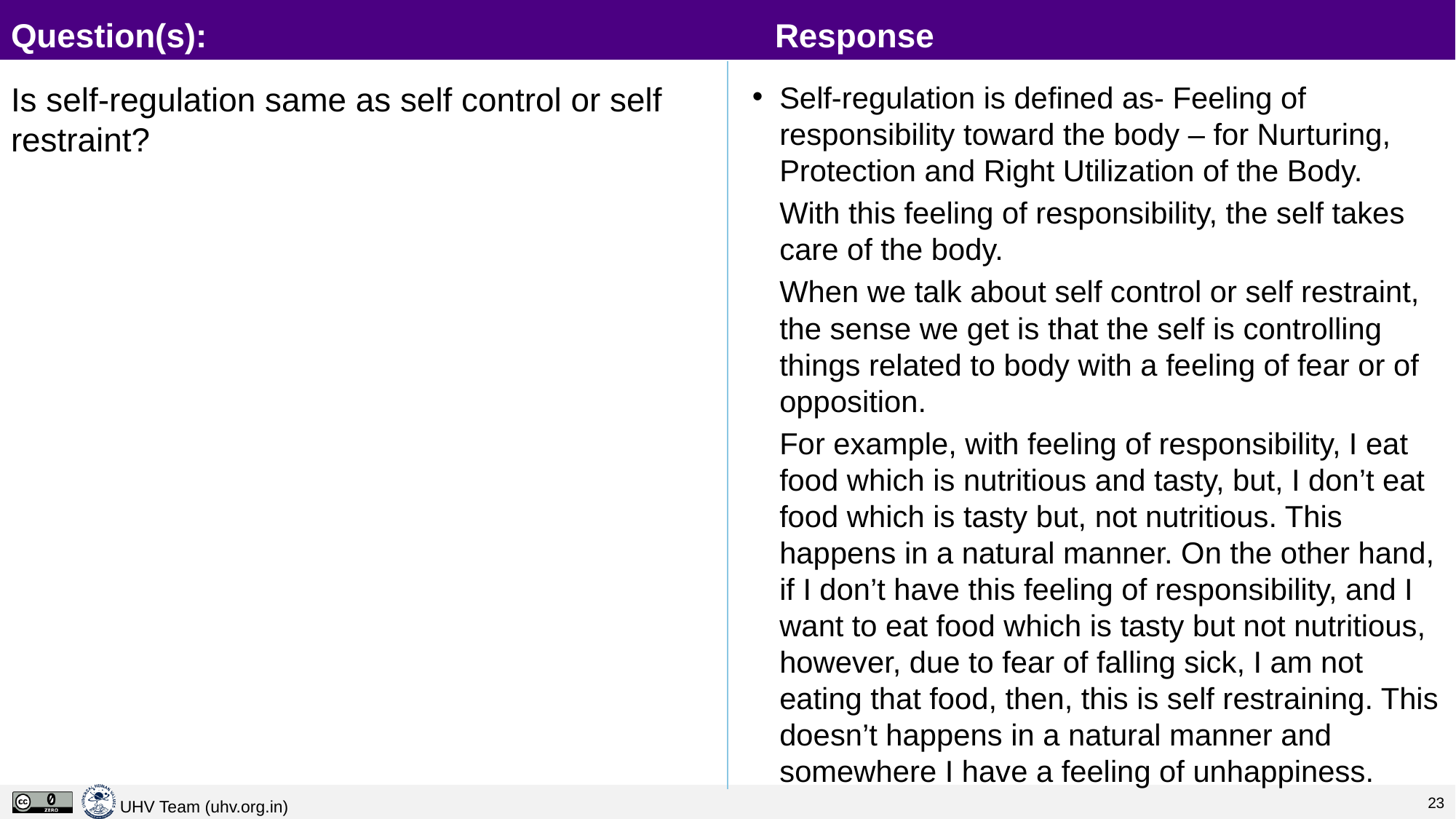

# Question(s):						Response
Is self-regulation same as self control or self restraint?

Self-regulation is defined as- Feeling of responsibility toward the body – for Nurturing, Protection and Right Utilization of the Body.
	With this feeling of responsibility, the self takes care of the body.
	When we talk about self control or self restraint, the sense we get is that the self is controlling things related to body with a feeling of fear or of opposition.
	For example, with feeling of responsibility, I eat food which is nutritious and tasty, but, I don’t eat food which is tasty but, not nutritious. This happens in a natural manner. On the other hand, if I don’t have this feeling of responsibility, and I want to eat food which is tasty but not nutritious, however, due to fear of falling sick, I am not eating that food, then, this is self restraining. This doesn’t happens in a natural manner and somewhere I have a feeling of unhappiness.